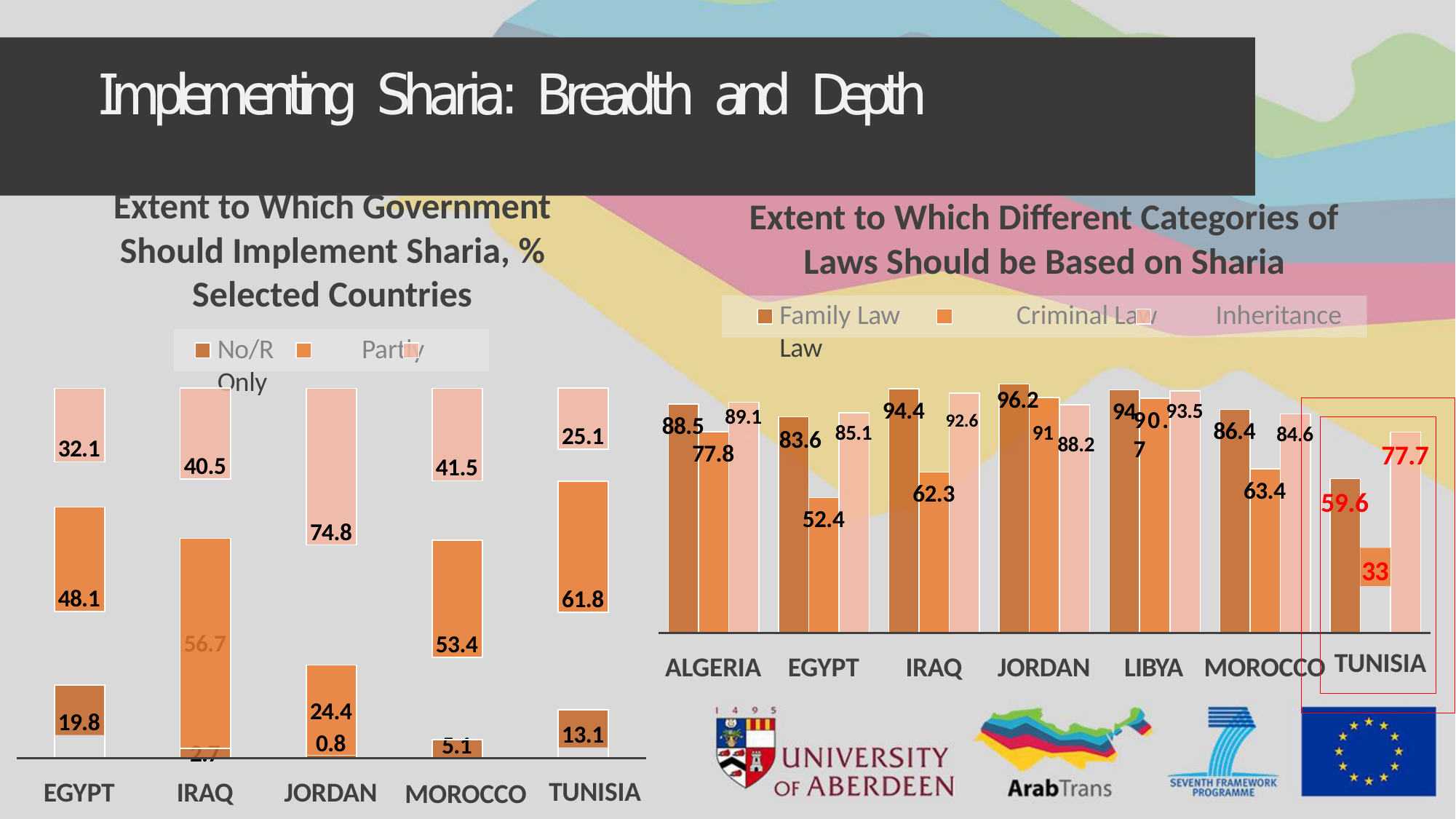

# Implementing Sharia: Breadth and Depth
Extent to Which Government Should Implement Sharia, % Selected Countries
Extent to Which Different Categories of Laws Should be Based on Sharia
Family Law	Criminal Law	Inheritance Law

No/R	Partly	Only

96.2
91
88.2
JORDAN

32.1

48.1
19.8
EGYPT

40.5
56.7
2.7
IRAQ

74.8

24.4
0.8
JORDAN

41.5

53.4
5.1
MOROCCO

25.1

61.8
13.1
TUNISIA
92.6
94.4
62.3
IRAQ
94
93.5
90.7
LIBYA

77.7
59.6
33
TUNISIA
89.1

88.5
77.8
ALGERIA
86.4
84.6
63.4
MOROCCO
85.1
83.6
52.4
EGYPT